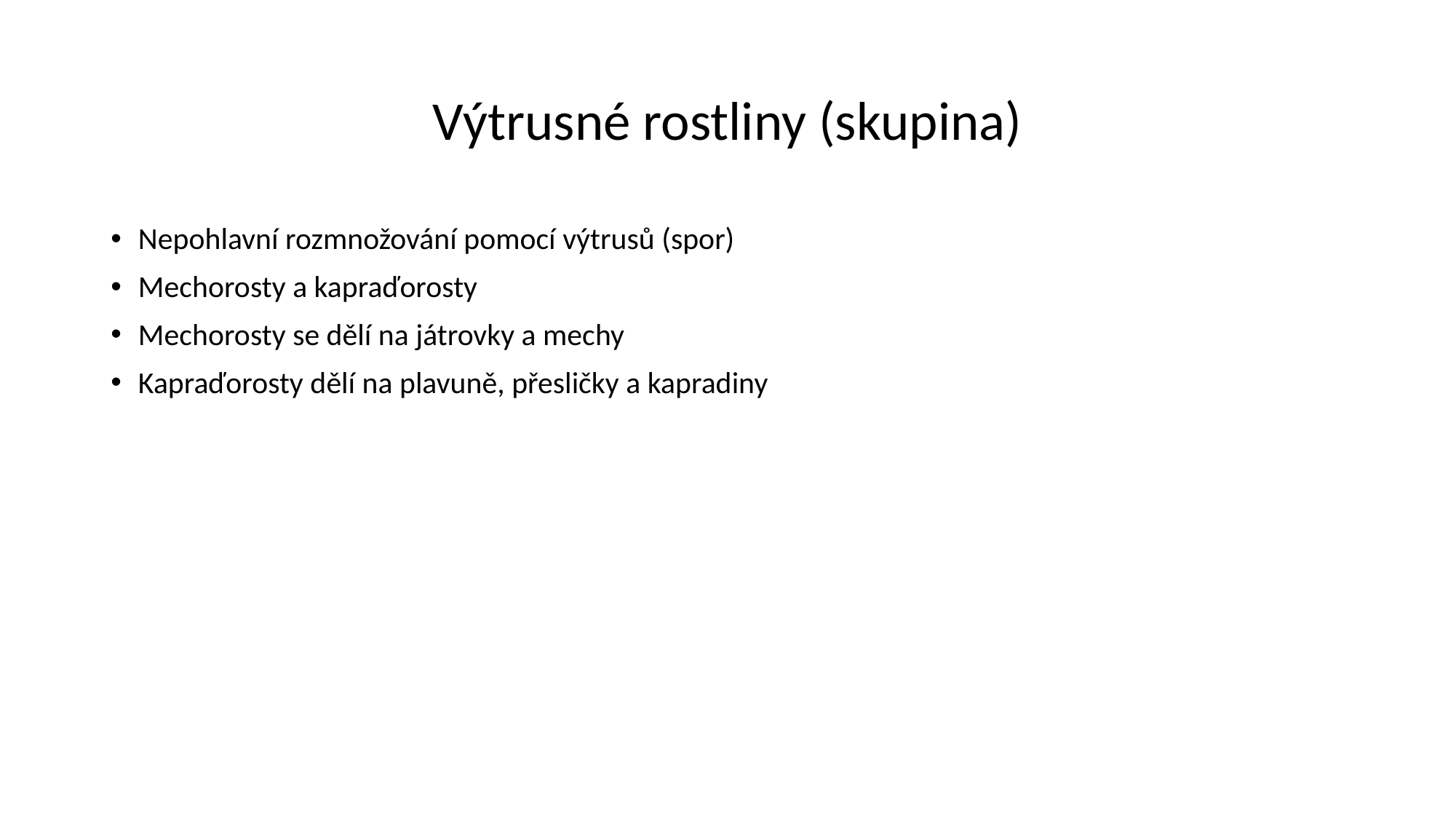

# Výtrusné rostliny (skupina)
Nepohlavní rozmnožování pomocí výtrusů (spor)
Mechorosty a kapraďorosty
Mechorosty se dělí na játrovky a mechy
Kapraďorosty dělí na plavuně, přesličky a kapradiny